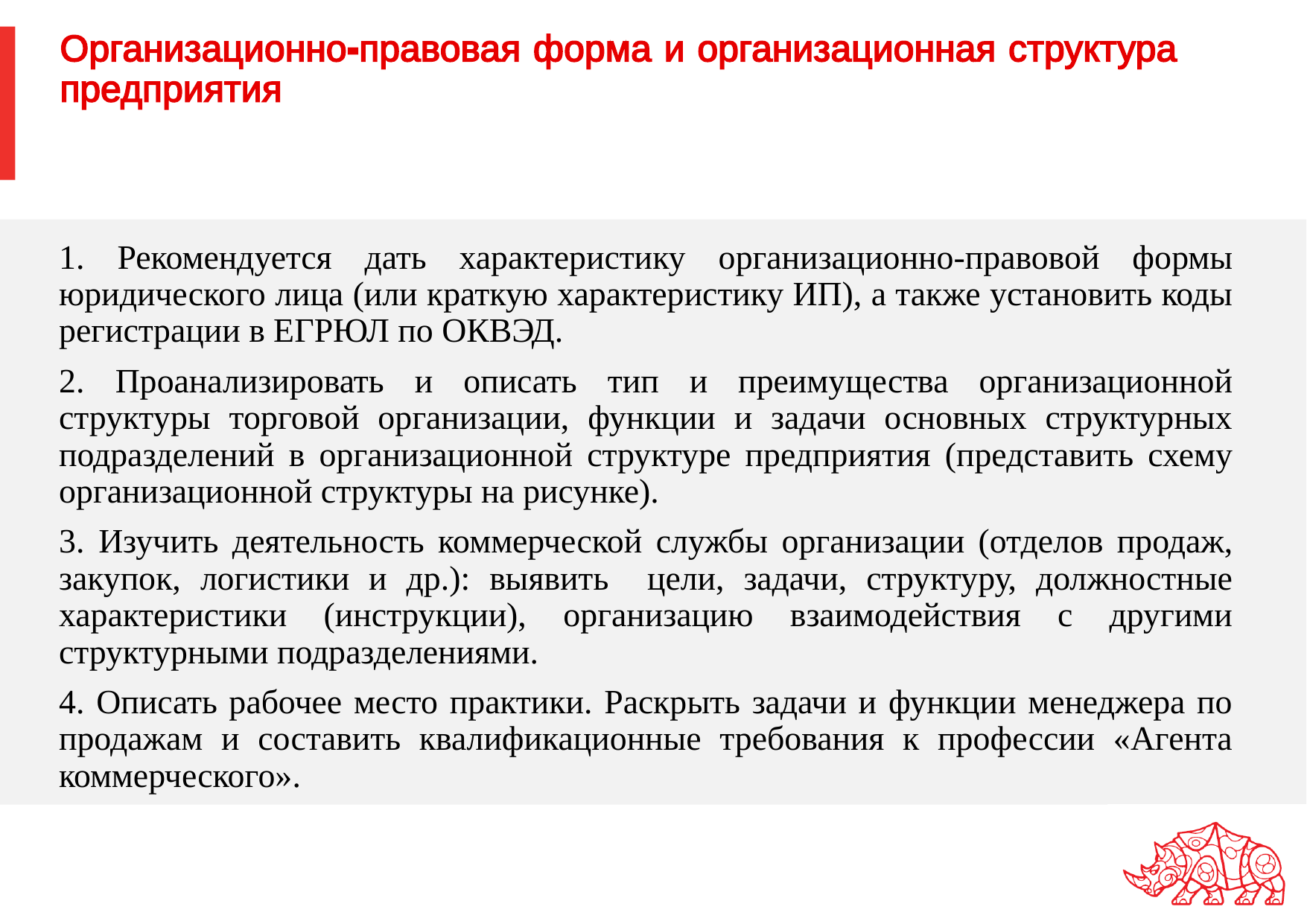

# Организационно-правовая форма и организационная структура предприятия
1. Рекомендуется дать характеристику организационно-правовой формы юридического лица (или краткую характеристику ИП), а также установить коды регистрации в ЕГРЮЛ по ОКВЭД.
2. Проанализировать и описать тип и преимущества организационной структуры торговой организации, функции и задачи основных структурных подразделений в организационной структуре предприятия (представить схему организационной структуры на рисунке).
3. Изучить деятельность коммерческой службы организации (отделов продаж, закупок, логистики и др.): выявить  цели, задачи, структуру, должностные характеристики (инструкции), организацию взаимодействия с другими структурными подразделениями.
4. Описать рабочее место практики. Раскрыть задачи и функции менеджера по продажам и составить квалификационные требования к профессии «Агента коммерческого».